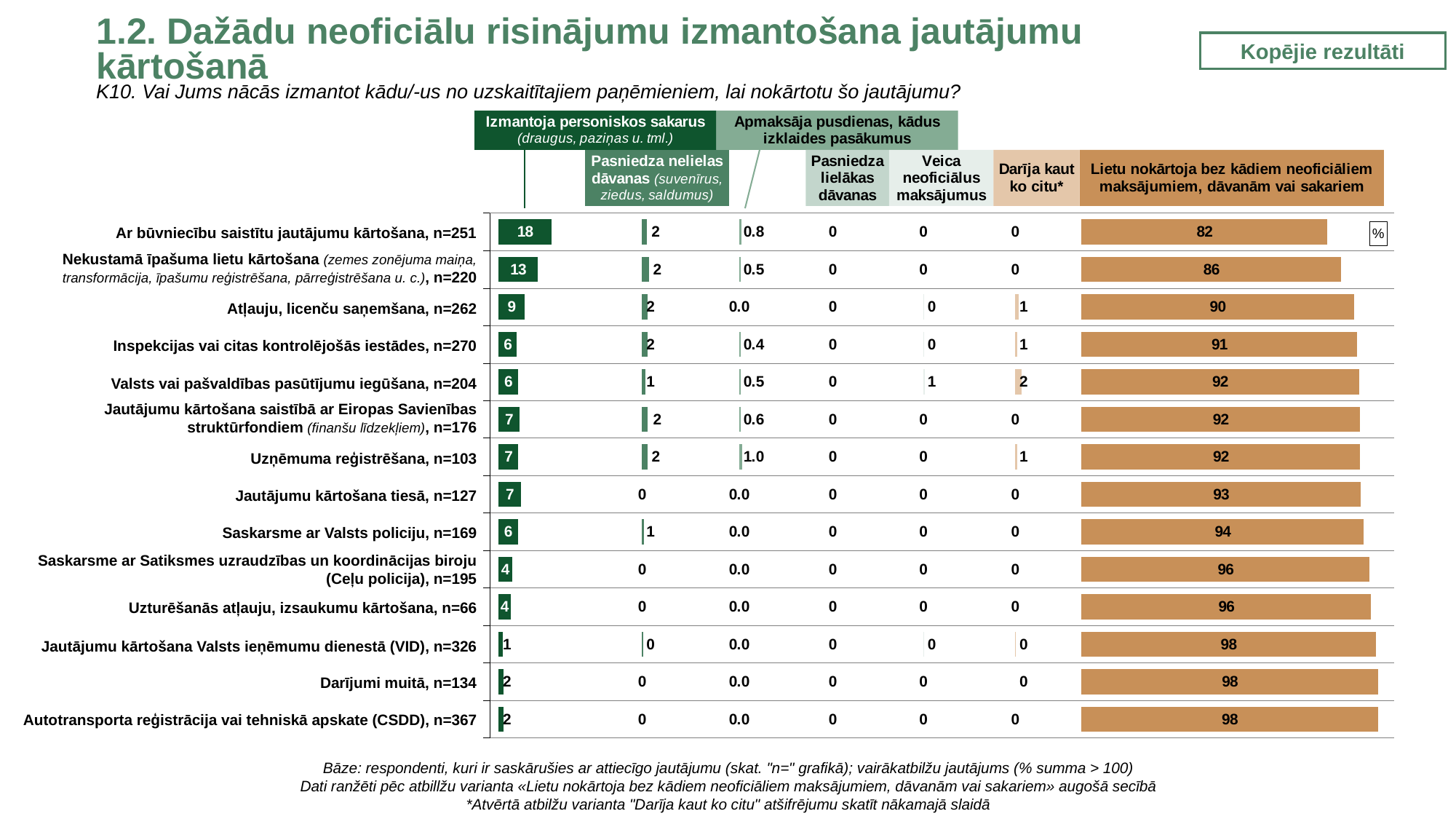

1.2. Dažādu neoficiālu risinājumu izmantošana jautājumu kārtošanā
Kopējie rezultāti
K10. Vai Jums nācās izmantot kādu/-us no uzskaitītajiem paņēmieniem, lai nokārtotu šo jautājumu?

### Chart: %

| Category | . | Izmantoja personiskos sakarus (draugus, paziņas u. tml.) | . | Pasniedza nelielas dāvanas (suvenīrus, ziedus, saldumus) | . | Apmaksāja pusdienas, kādus izklaides pasākumus | . | Pasniedza lielākas dāvanas | . | Veica neoficiālus maksājumus | . | Darīja kaut ko citu | . | Lietu nokārtoja
bez kādiem
neoficiāliem maksājumiem,
dāvanām vai pazīšanās |
|---|---|---|---|---|---|---|---|---|---|---|---|---|---|---|
| Ar būvniecību saistītu jautājumu kārtošana, n=251 | 3.0 | 17.583466284622293 | 30.0 | 1.605473435283116 | 30.64222585493381 | 0.8315642793248185 | 30.193582072521032 | 0.0 | 30.0 | 0.0 | 30.50886984369457 | 0.0 | 22.03547937477828 | 81.58496943605292 |
| Nekustamā īpašuma lietu kārtošana (zemes zonējuma maiņa, transformācija, īpašumu reģistrēšana, pārreģistrēšana u. c.), n=220 | 3.0 | 12.988409308996122 | 34.59505697562617 | 2.2476992902169264 | 30.0 | 0.475938584885007 | 30.549207766960844 | 0.0 | 30.0 | 0.0 | 30.50886984369457 | 0.0 | 22.03547937477828 | 86.12571033833794 |
| Atļauju, licenču saņemšana, n=262 | 3.0 | 8.513062966867036 | 39.07040331775526 | 1.8289749578019487 | 30.41872433241498 | 0.0 | 31.02514635184585 | 0.0 | 30.0 | 0.343664288173374 | 30.165205555521197 | 1.1048252077223397 | 20.93065416705594 | 90.34529065167774 |
| Inspekcijas vai citas kontrolējošās iestādes, n=270 | 3.0 | 6.048312346278816 | 41.53515393834348 | 1.8348671379025432 | 30.412832152314383 | 0.3885235328703861 | 30.636622818975464 | 0.0 | 30.0 | 0.33464826964569255 | 30.17422157404888 | 0.6334413675436324 | 21.402038007234648 | 91.42950388505022 |
| Valsts vai pašvaldības pasūtījumu iegūšana, n=204 | 3.0 | 6.474181398044786 | 41.109284886577505 | 1.0177396873891404 | 31.229959602827787 | 0.5088698436945702 | 30.51627650815128 | 0.0 | 30.0 | 0.5088698436945702 | 30.0 | 2.035479374778281 | 20.0 | 91.99920907087153 |
| Jautājumu kārtošana saistībā ar Eiropas Savienības struktūrfondiem (finanšu līdzekļiem), n=176 | 3.0 | 6.983353447295874 | 40.60011283732642 | 1.7249397442330736 | 30.522759545983853 | 0.6028447381988842 | 30.422301613646965 | 0.0 | 30.0 | 0.0 | 30.50886984369457 | 0.0 | 22.03547937477828 | 92.41380181450523 |
| Uzņēmuma reģistrēšana, n=103 | 3.0 | 6.5128035897696295 | 41.070662694852665 | 1.8135327129082537 | 30.434166577308673 | 1.02514635184585 | 30.0 | 0.0 | 30.0 | 0.0 | 30.50886984369457 | 0.7883863610624038 | 21.247093013715876 | 92.4620500583845 |
| Jautājumu kārtošana tiesā, n=127 | 3.0 | 7.3859040397665945 | 40.1975622448557 | 0.0 | 32.24769929021693 | 0.0 | 31.02514635184585 | 0.0 | 30.0 | 0.0 | 30.50886984369457 | 0.0 | 22.03547937477828 | 92.61409596023341 |
| Saskarsme ar Valsts policiju, n=169 | 3.0 | 6.344114579851999 | 41.23935170477029 | 0.5349709770555191 | 31.712728313161406 | 0.0 | 31.02514635184585 | 0.0 | 30.0 | 0.0 | 30.50886984369457 | 0.0 | 22.03547937477828 | 93.65588542014802 |
| Saskarsme ar Satiksmes uzraudzības un koordinācijas biroju (Ceļu policija), n=195 | 3.0 | 4.402157584025601 | 43.18130870059669 | 0.0 | 32.24769929021693 | 0.0 | 31.02514635184585 | 0.0 | 30.0 | 0.0 | 30.50886984369457 | 0.0 | 22.03547937477828 | 95.5978424159744 |
| Uzturēšanās atļauju, izsaukumu kārtošana, n=66 | 3.0 | 3.9466538746990603 | 43.63681240992324 | 0.0 | 32.24769929021693 | 0.0 | 31.02514635184585 | 0.0 | 30.0 | 0.0 | 30.50886984369457 | 0.0 | 22.03547937477828 | 96.05334612530093 |
| Jautājumu kārtošana Valsts ieņēmumu dienestā (VID), n=326 | 3.0 | 1.4781931620454651 | 46.10527312257683 | 0.31923791524871725 | 31.928461374968208 | 0.0 | 31.02514635184585 | 0.0 | 30.0 | 0.31923791524871725 | 30.189631928445852 | 0.319237915248717 | 21.716241459529563 | 97.56409309220835 |
| Darījumi muitā, n=134 | 3.0 | 1.5513897866839061 | 46.03207649793839 | 0.0 | 32.24769929021693 | 0.0 | 31.02514635184585 | 0.0 | 30.0 | 0.0 | 30.50886984369457 | 0.0 | 22.03547937477828 | 98.4486102133161 |
| Autotransporta reģistrācija vai tehniskā apskate (CSDD), n=367 | 3.0 | 1.697505125522412 | 45.88596115909988 | 0.0 | 32.24769929021693 | 0.0 | 31.02514635184585 | 0.0 | 30.0 | 0.0 | 30.50886984369457 | 0.0 | 22.03547937477828 | 98.30249487447755 |
Ar būvniecību saistītu jautājumu kārtošana, n=251
Nekustamā īpašuma lietu kārtošana (zemes zonējuma maiņa, transformācija, īpašumu reģistrēšana, pārreģistrēšana u. c.), n=220
Atļauju, licenču saņemšana, n=262
Inspekcijas vai citas kontrolējošās iestādes, n=270
Valsts vai pašvaldības pasūtījumu iegūšana, n=204
Jautājumu kārtošana saistībā ar Eiropas Savienības struktūrfondiem (finanšu līdzekļiem), n=176
Uzņēmuma reģistrēšana, n=103
Jautājumu kārtošana tiesā, n=127
Saskarsme ar Valsts policiju, n=169
Saskarsme ar Satiksmes uzraudzības un koordinācijas biroju (Ceļu policija), n=195
Uzturēšanās atļauju, izsaukumu kārtošana, n=66
Jautājumu kārtošana Valsts ieņēmumu dienestā (VID), n=326
Darījumi muitā, n=134
Autotransporta reģistrācija vai tehniskā apskate (CSDD), n=367
Bāze: respondenti, kuri ir saskārušies ar attiecīgo jautājumu (skat. "n=" grafikā); vairākatbilžu jautājums (% summa > 100)
Dati ranžēti pēc atbillžu varianta «Lietu nokārtoja bez kādiem neoficiāliem maksājumiem, dāvanām vai sakariem» augošā secībā
*Atvērtā atbilžu varianta "Darīja kaut ko citu" atšifrējumu skatīt nākamajā slaidā